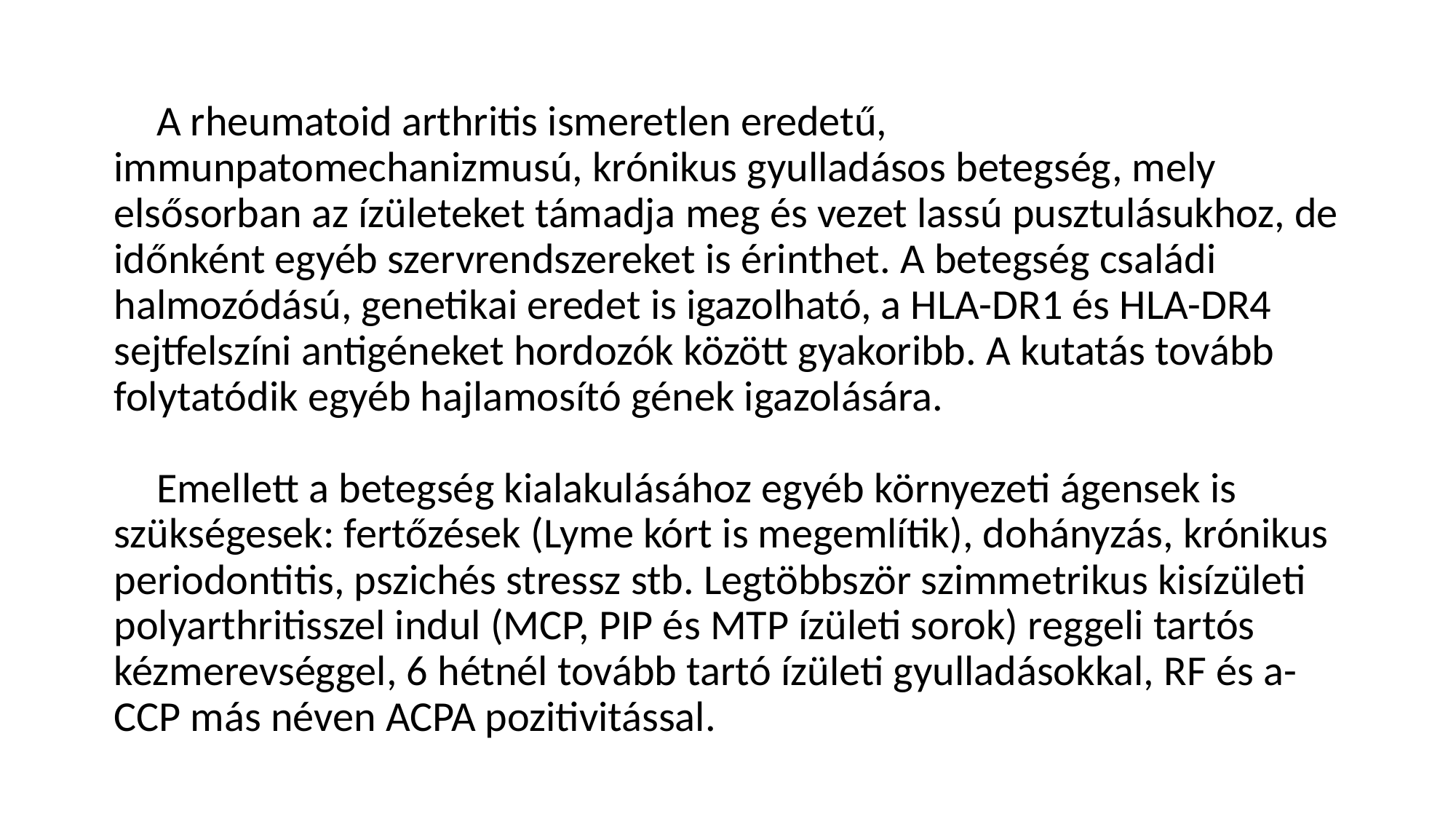

# A rheumatoid arthritis ismeretlen eredetű, immunpatomechanizmusú, krónikus gyulladásos betegség, mely elsősorban az ízületeket támadja meg és vezet lassú pusztulásukhoz, de időnként egyéb szervrendszereket is érinthet. A betegség családi halmozódású, genetikai eredet is igazolható, a HLA-DR1 és HLA-DR4 sejtfelszíni antigéneket hordozók között gyakoribb. A kutatás tovább folytatódik egyéb hajlamosító gének igazolására. Emellett a betegség kialakulásához egyéb környezeti ágensek is szükségesek: fertőzések (Lyme kórt is megemlítik), dohányzás, krónikus periodontitis, pszichés stressz stb. Legtöbbször szimmetrikus kisízületi polyarthritisszel indul (MCP, PIP és MTP ízületi sorok) reggeli tartós kézmerevséggel, 6 hétnél tovább tartó ízületi gyulladásokkal, RF és a-CCP más néven ACPA pozitivitással.